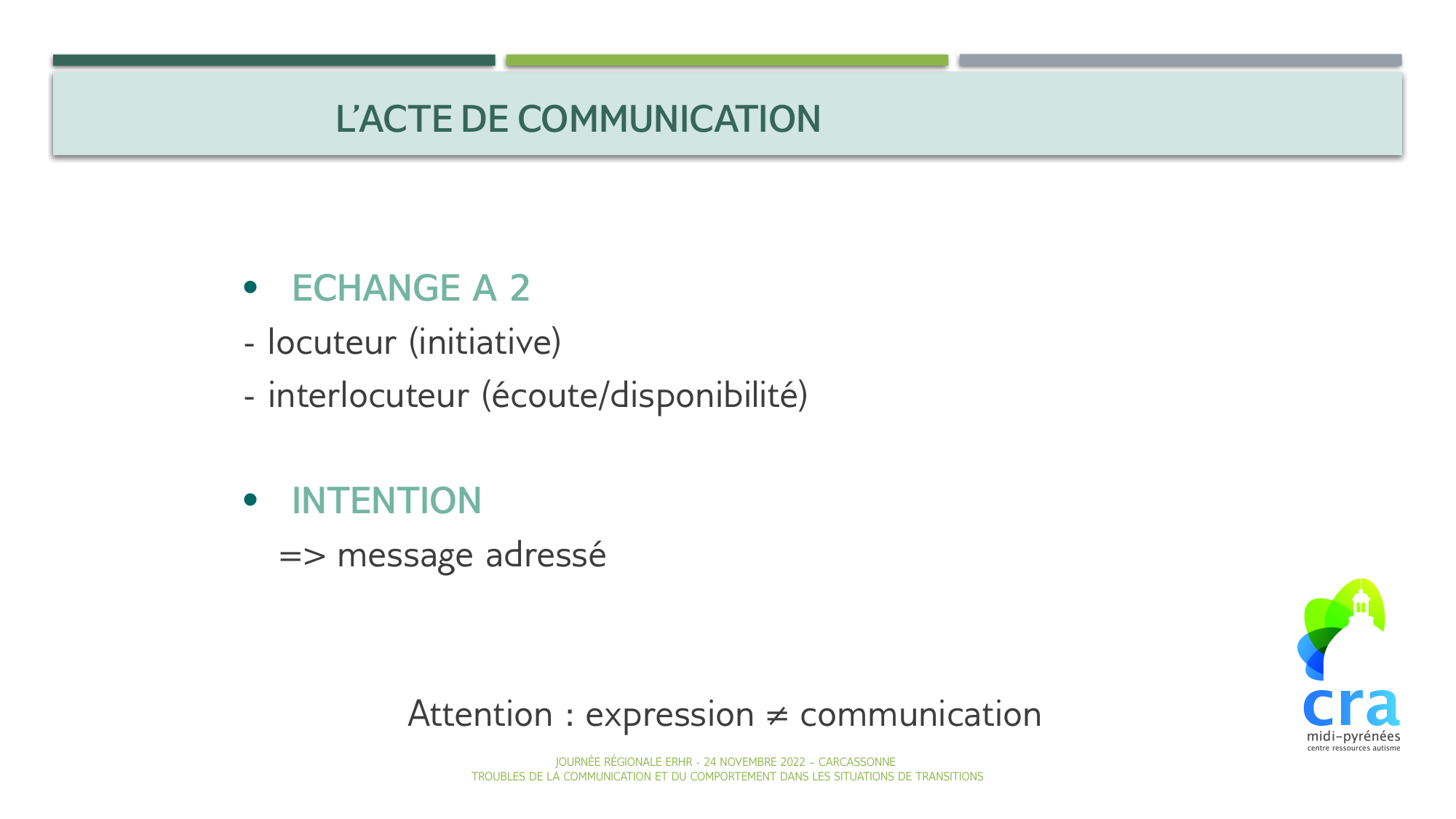

L’ACTE de Communication

ECHANGE A 2
			- locuteur (initiative)
			- interlocuteur (écoute/disponibilité)

INTENTION
				=> message adressé

Attention : expression ≠ communication

Journée régionale ERHR - 24 novembre 2022 – Carcassonne
 Troubles de la communication et du comportement dans les situations de transitions